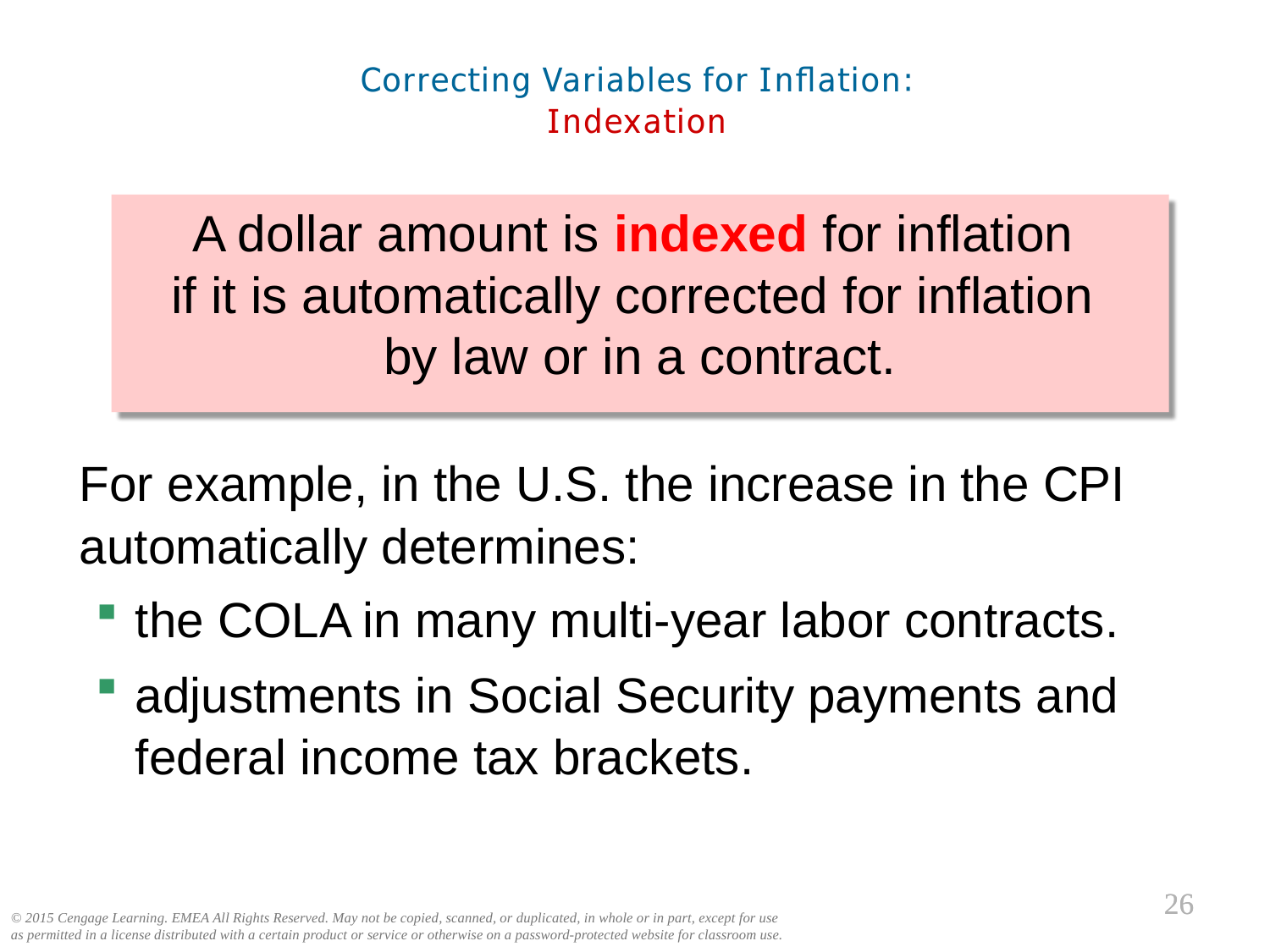

0
Correcting Variables for Inflation:
Indexation
A dollar amount is indexed for inflation
if it is automatically corrected for inflation
by law or in a contract.
For example, in the U.S. the increase in the CPI automatically determines:
the COLA in many multi-year labor contracts.
adjustments in Social Security payments and federal income tax brackets.